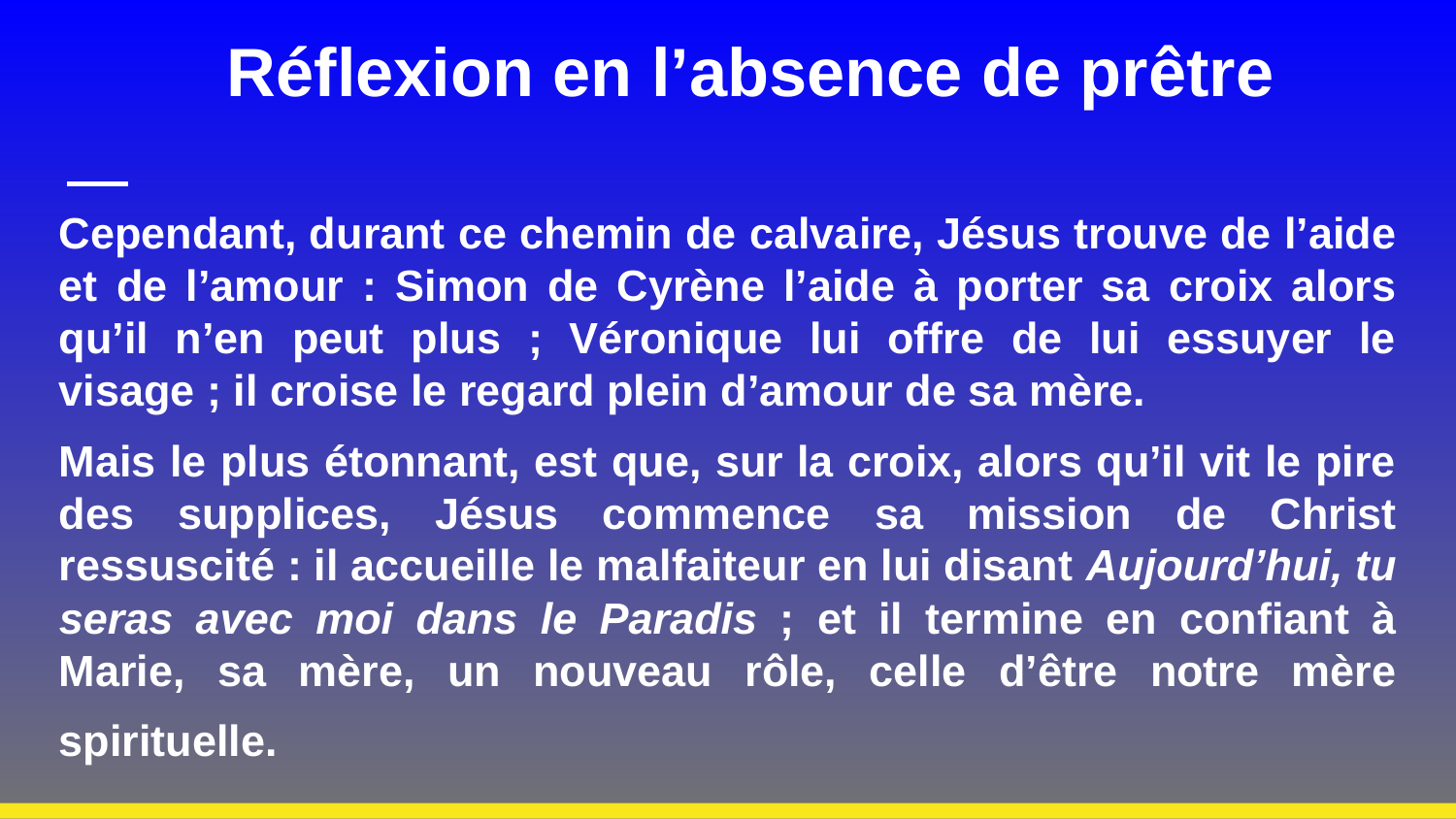

# Réflexion en l’absence de prêtre
Cependant, durant ce chemin de calvaire, Jésus trouve de l’aide et de l’amour : Simon de Cyrène l’aide à porter sa croix alors qu’il n’en peut plus ; Véronique lui offre de lui essuyer le visage ; il croise le regard plein d’amour de sa mère.
Mais le plus étonnant, est que, sur la croix, alors qu’il vit le pire des supplices, Jésus commence sa mission de Christ ressuscité : il accueille le malfaiteur en lui disant Aujourd’hui, tu seras avec moi dans le Paradis ; et il termine en confiant à Marie, sa mère, un nouveau rôle, celle d’être notre mère spirituelle.